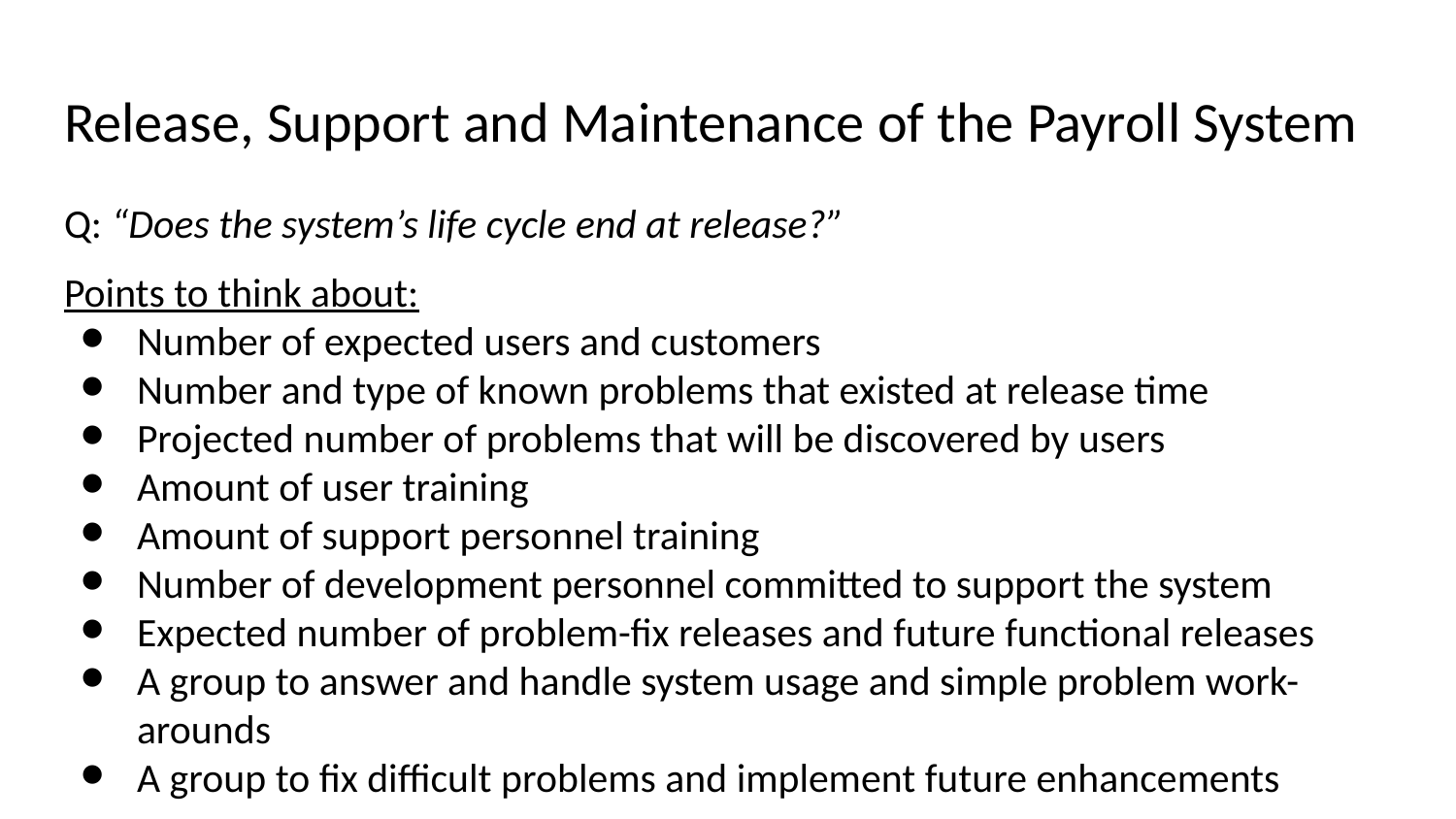

# Release, Support and Maintenance of the Payroll System
Q: “Does the system’s life cycle end at release?”
Points to think about:
Number of expected users and customers
Number and type of known problems that existed at release time
Projected number of problems that will be discovered by users
Amount of user training
Amount of support personnel training
Number of development personnel committed to support the system
Expected number of problem-fix releases and future functional releases
A group to answer and handle system usage and simple problem work-arounds
A group to fix difficult problems and implement future enhancements